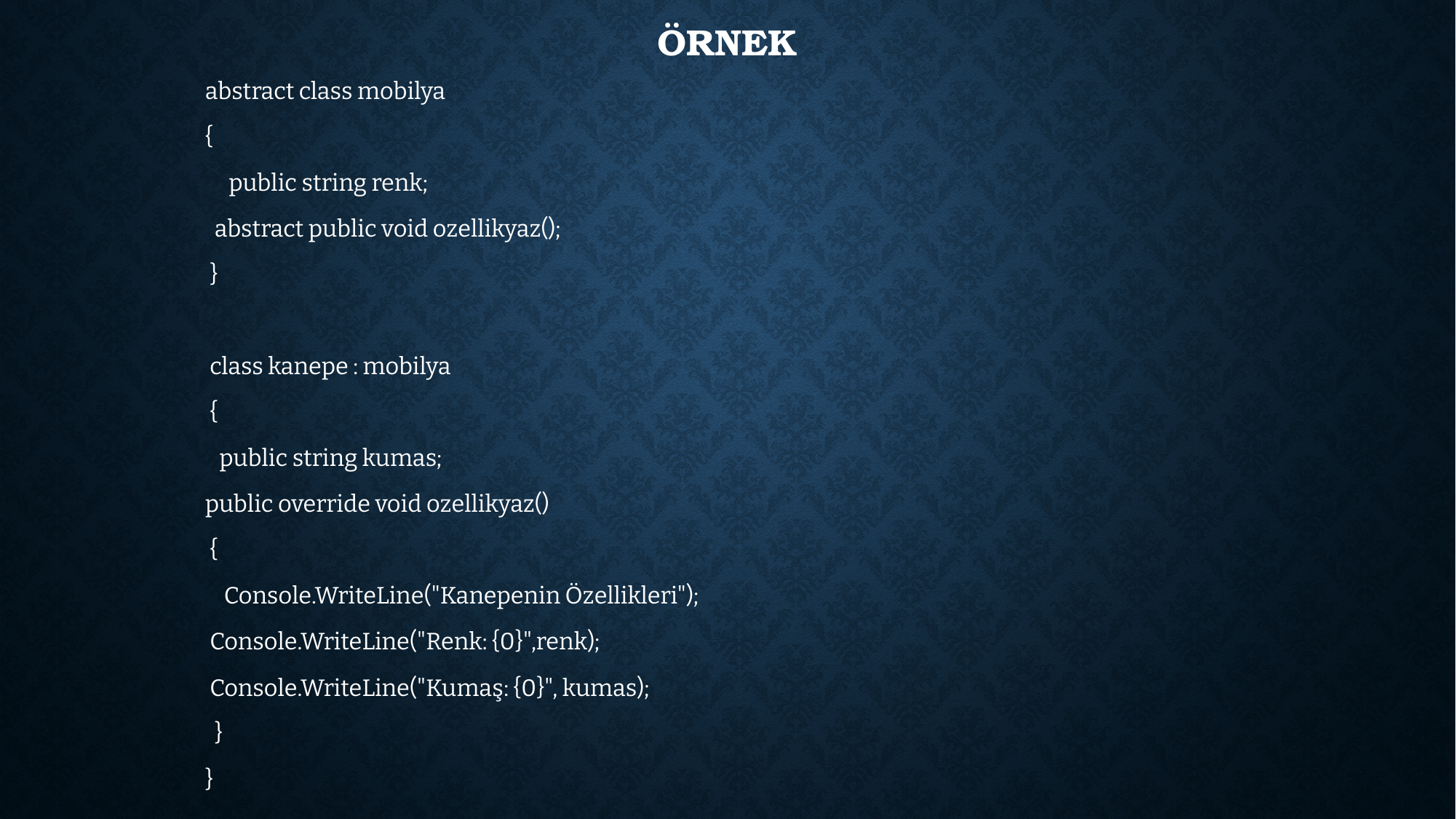

# örnek
	abstract class mobilya
    	{
   			     public string renk;
      			  abstract public void ozellikyaz();
 	 }

   		 class kanepe : mobilya
   		 {
     		   public string kumas;
        		public override void ozellikyaz()
       		 {
        		    Console.WriteLine("Kanepenin Özellikleri");
           		 Console.WriteLine("Renk: {0}",renk);
           		 Console.WriteLine("Kumaş: {0}", kumas);
      		  }
    	}